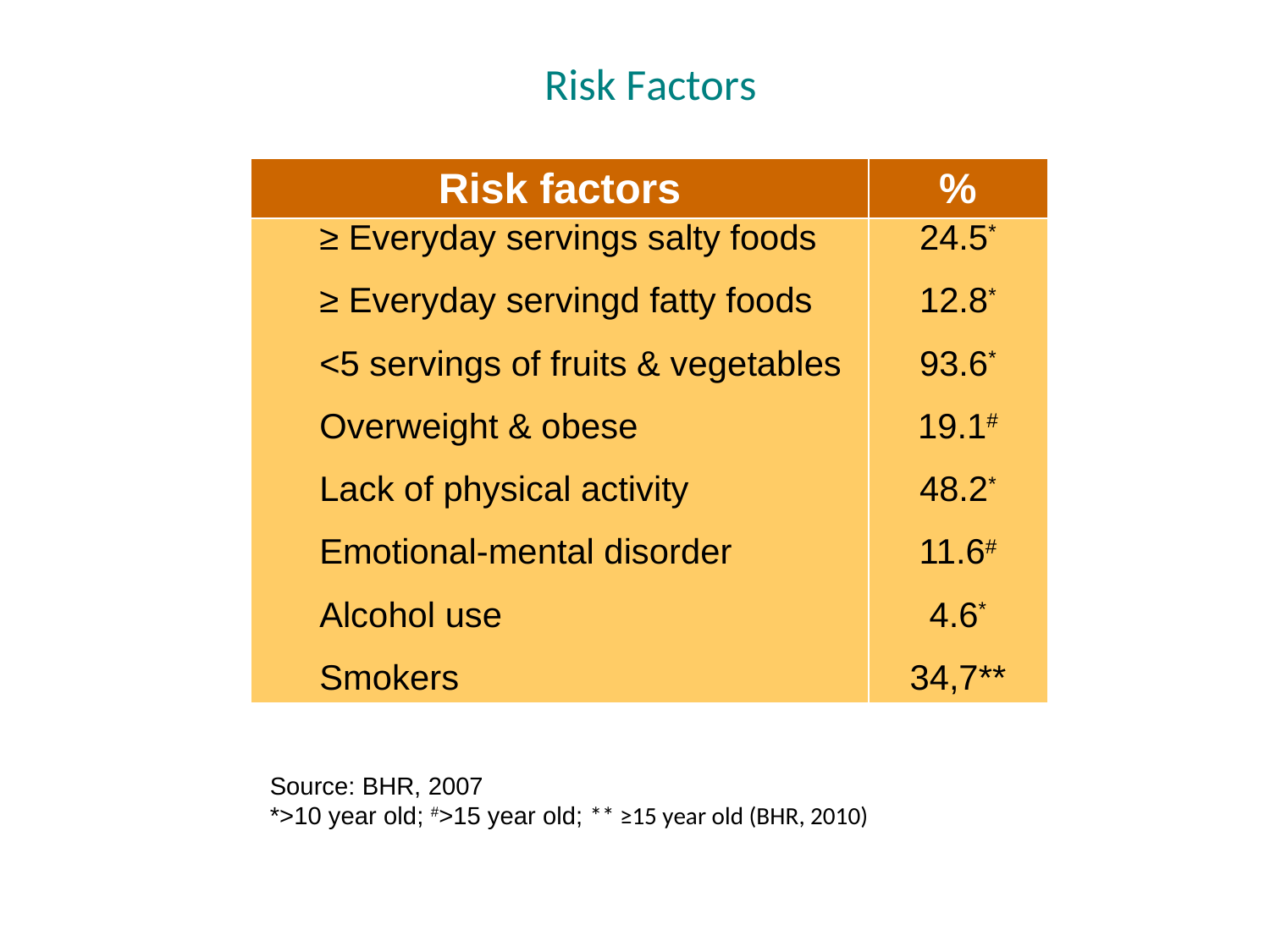

# Risk Factors
| Risk factors | % |
| --- | --- |
| ≥ Everyday servings salty foods ≥ Everyday servingd fatty foods <5 servings of fruits & vegetables Overweight & obese Lack of physical activity Emotional-mental disorder Alcohol use Smokers | 24.5\* 12.8\* 93.6\* 19.1# 48.2\* 11.6# 4.6\* 34,7\*\* |
Source: BHR, 2007
*>10 year old; #>15 year old; ** ≥15 year old (BHR, 2010)